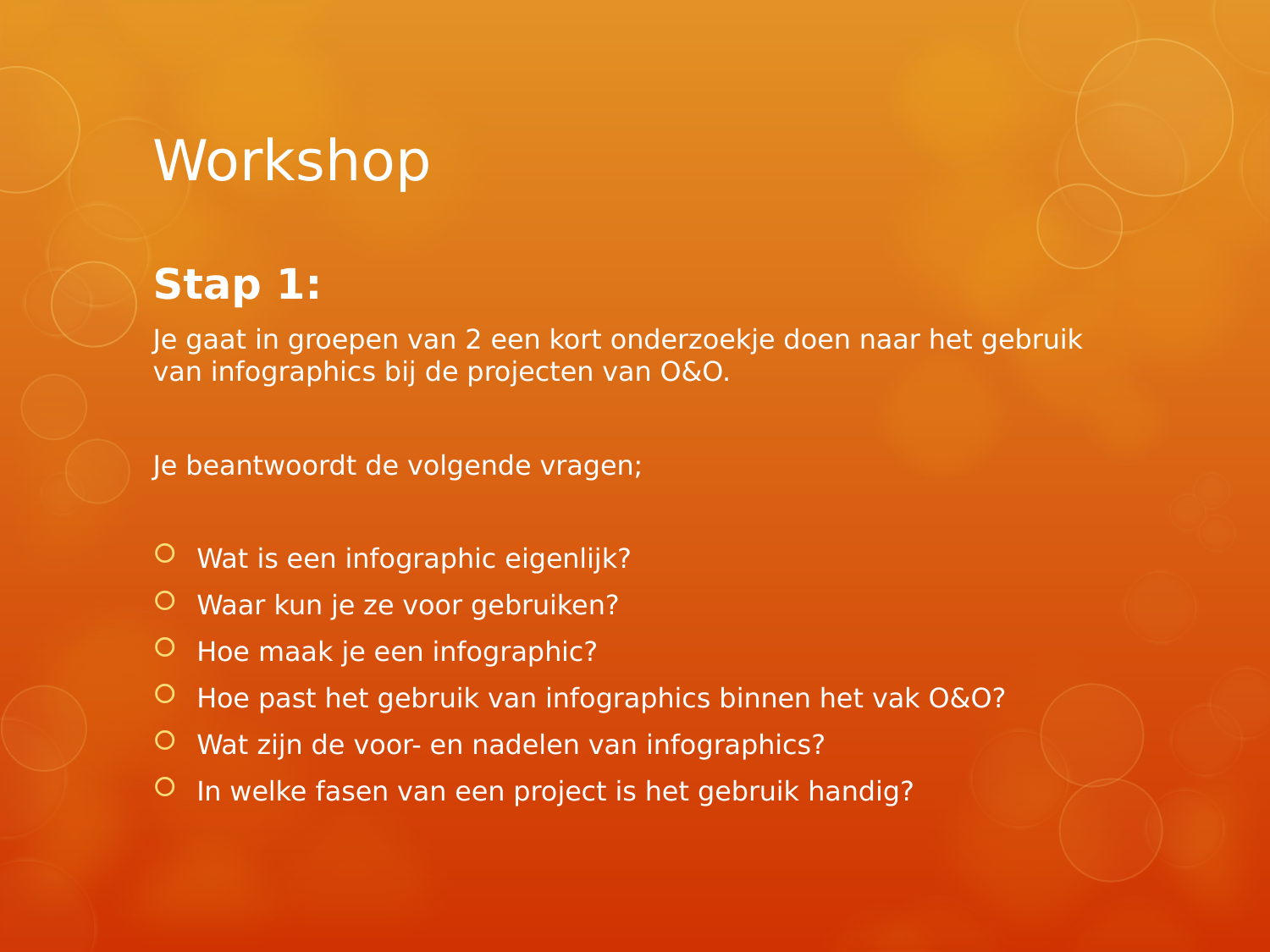

# Workshop
Stap 1:
Je gaat in groepen van 2 een kort onderzoekje doen naar het gebruik van infographics bij de projecten van O&O.

Je beantwoordt de volgende vragen;

Wat is een infographic eigenlijk?
Waar kun je ze voor gebruiken?
Hoe maak je een infographic?
Hoe past het gebruik van infographics binnen het vak O&O?
Wat zijn de voor- en nadelen van infographics?
In welke fasen van een project is het gebruik handig?